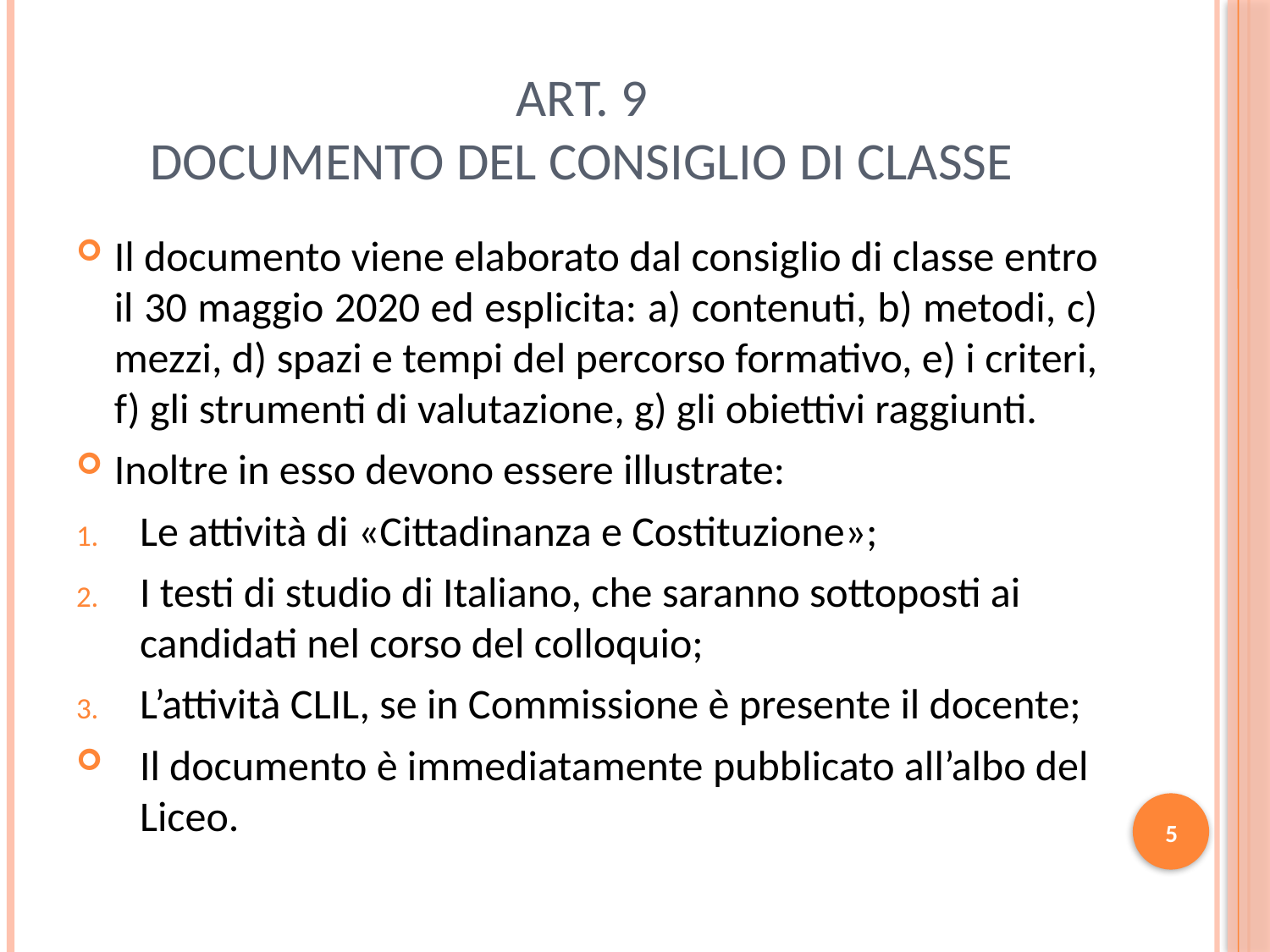

# Art. 9 Documento del consiglio di classe
Il documento viene elaborato dal consiglio di classe entro il 30 maggio 2020 ed esplicita: a) contenuti, b) metodi, c) mezzi, d) spazi e tempi del percorso formativo, e) i criteri, f) gli strumenti di valutazione, g) gli obiettivi raggiunti.
Inoltre in esso devono essere illustrate:
Le attività di «Cittadinanza e Costituzione»;
I testi di studio di Italiano, che saranno sottoposti ai candidati nel corso del colloquio;
L’attività CLIL, se in Commissione è presente il docente;
Il documento è immediatamente pubblicato all’albo del Liceo.
5